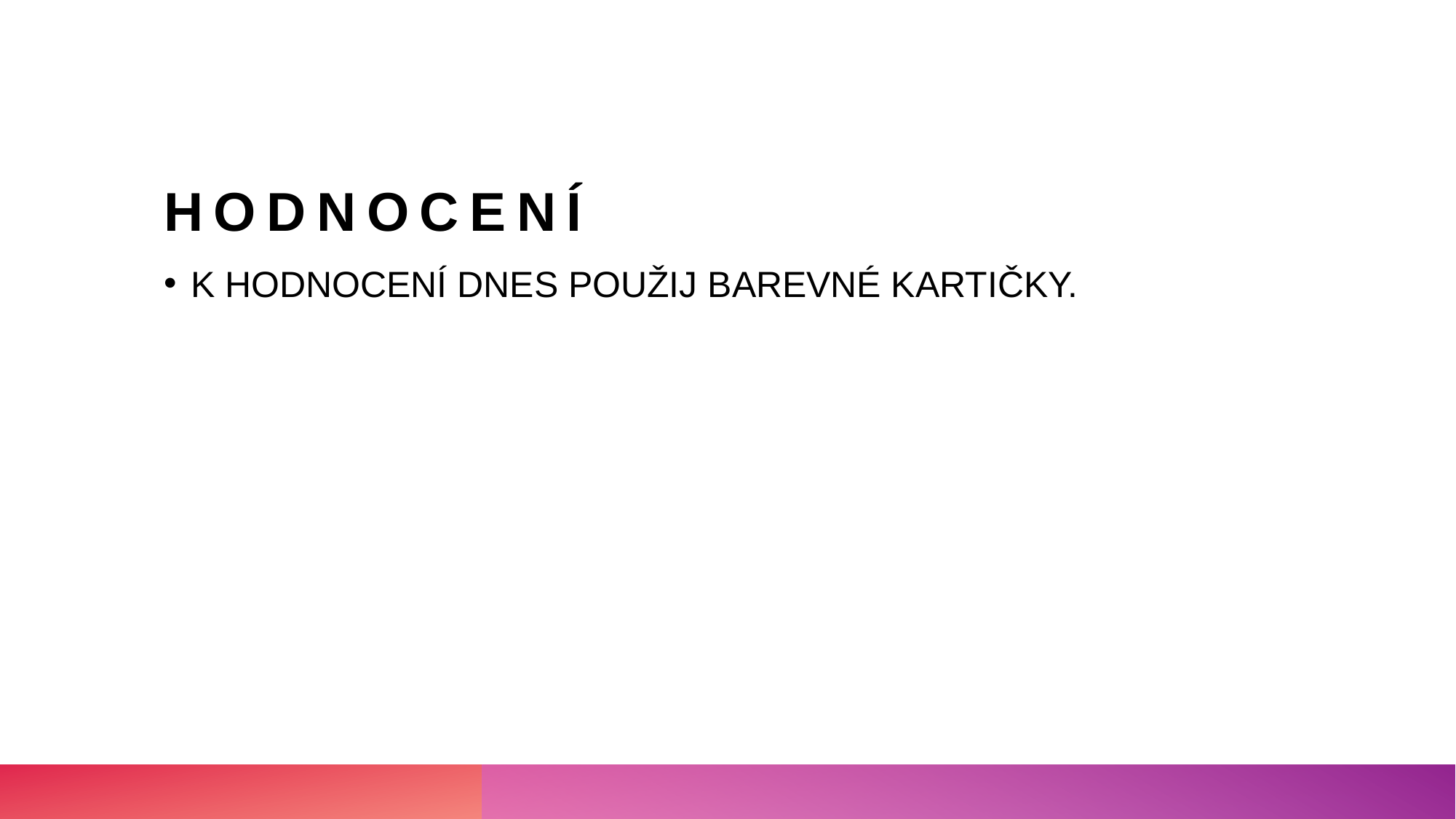

# hodnocení
K HODNOCENÍ DNES POUŽIJ BAREVNÉ KARTIČKY.